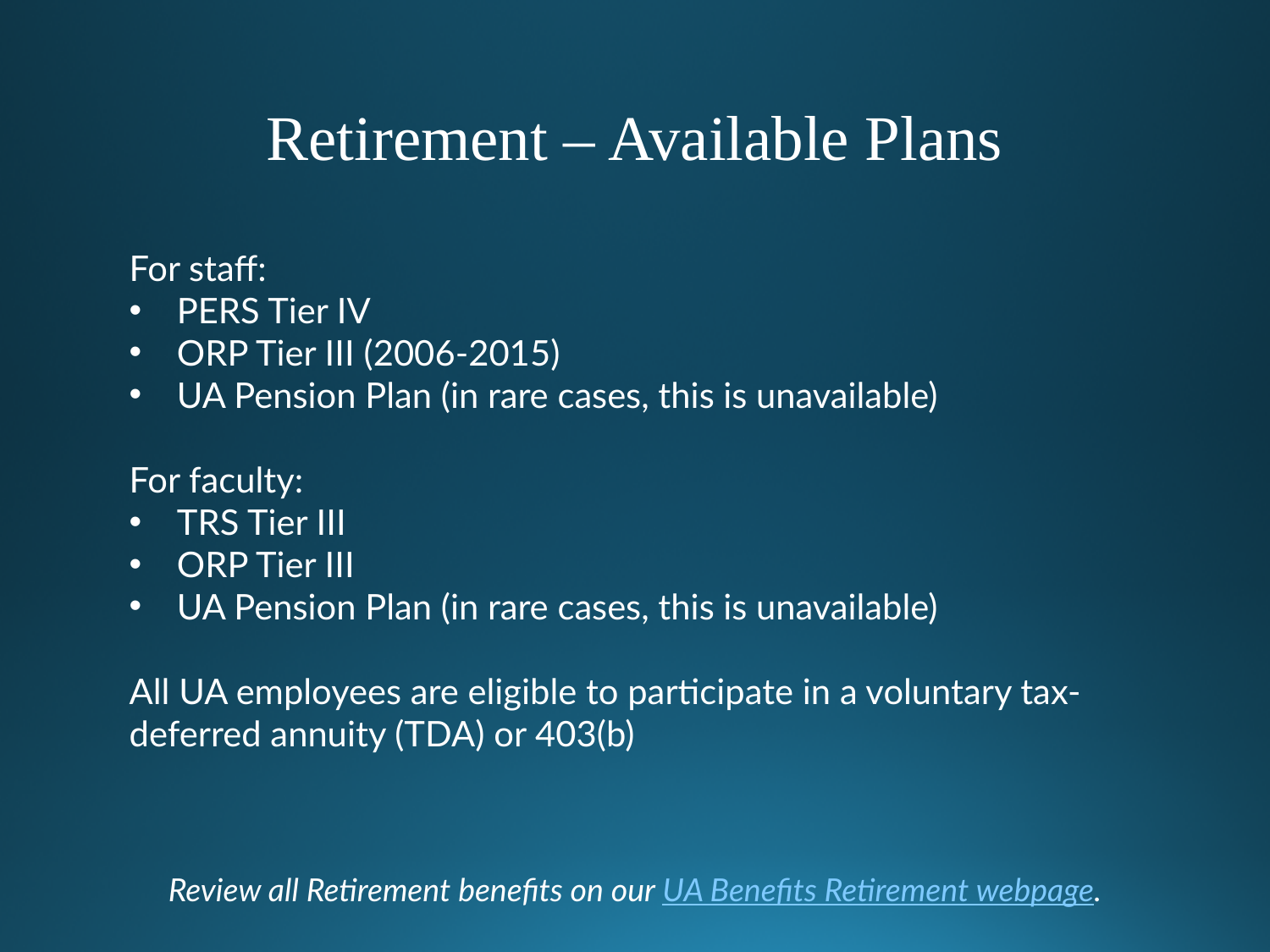

Retirement – Available Plans
For staff:
PERS Tier IV
ORP Tier III (2006-2015)
UA Pension Plan (in rare cases, this is unavailable)

For faculty:
TRS Tier III
ORP Tier III
UA Pension Plan (in rare cases, this is unavailable)

All UA employees are eligible to participate in a voluntary tax-deferred annuity (TDA) or 403(b)

Review all Retirement benefits on our UA Benefits Retirement webpage.